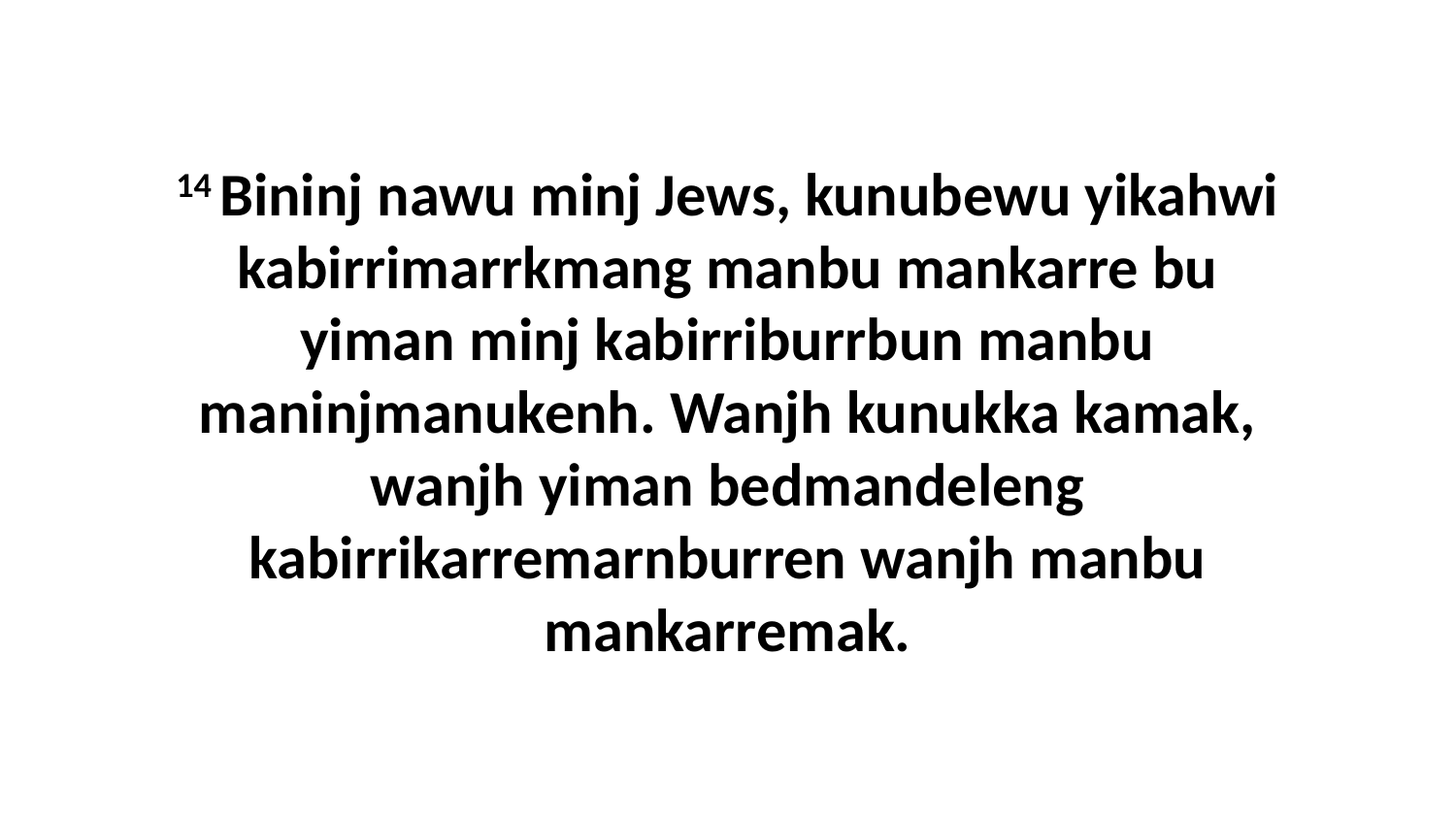

14 Bininj nawu minj Jews, kunubewu yikahwi kabirrimarrkmang manbu mankarre bu yiman minj kabirriburrbun manbu maninjmanukenh. Wanjh kunukka kamak, wanjh yiman bedmandeleng kabirrikarremarnburren wanjh manbu mankarremak.